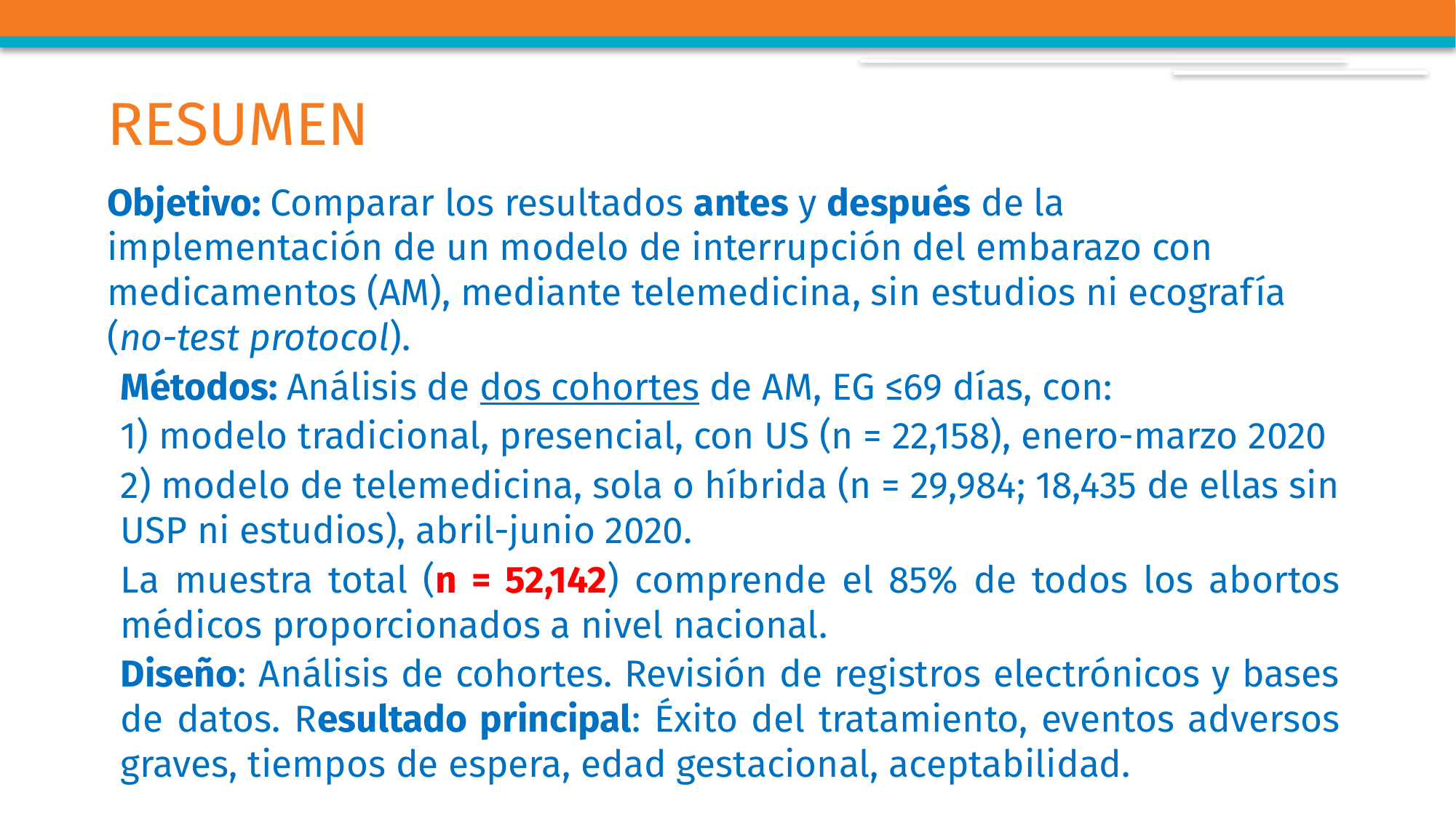

# RESUMEN
Objetivo: Comparar los resultados antes y después de la implementación de un modelo de interrupción del embarazo con medicamentos (AM), mediante telemedicina, sin estudios ni ecografía (no-test protocol).
Métodos: Análisis de dos cohortes de AM, EG ≤69 días, con:
1) modelo tradicional, presencial, con US (n = 22,158), enero-marzo 2020
2) modelo de telemedicina, sola o híbrida (n = 29,984; 18,435 de ellas sin USP ni estudios), abril-junio 2020.
La muestra total (n = 52,142) comprende el 85% de todos los abortos médicos proporcionados a nivel nacional.
Diseño: Análisis de cohortes. Revisión de registros electrónicos y bases de datos. Resultado principal: Éxito del tratamiento, eventos adversos graves, tiempos de espera, edad gestacional, aceptabilidad.